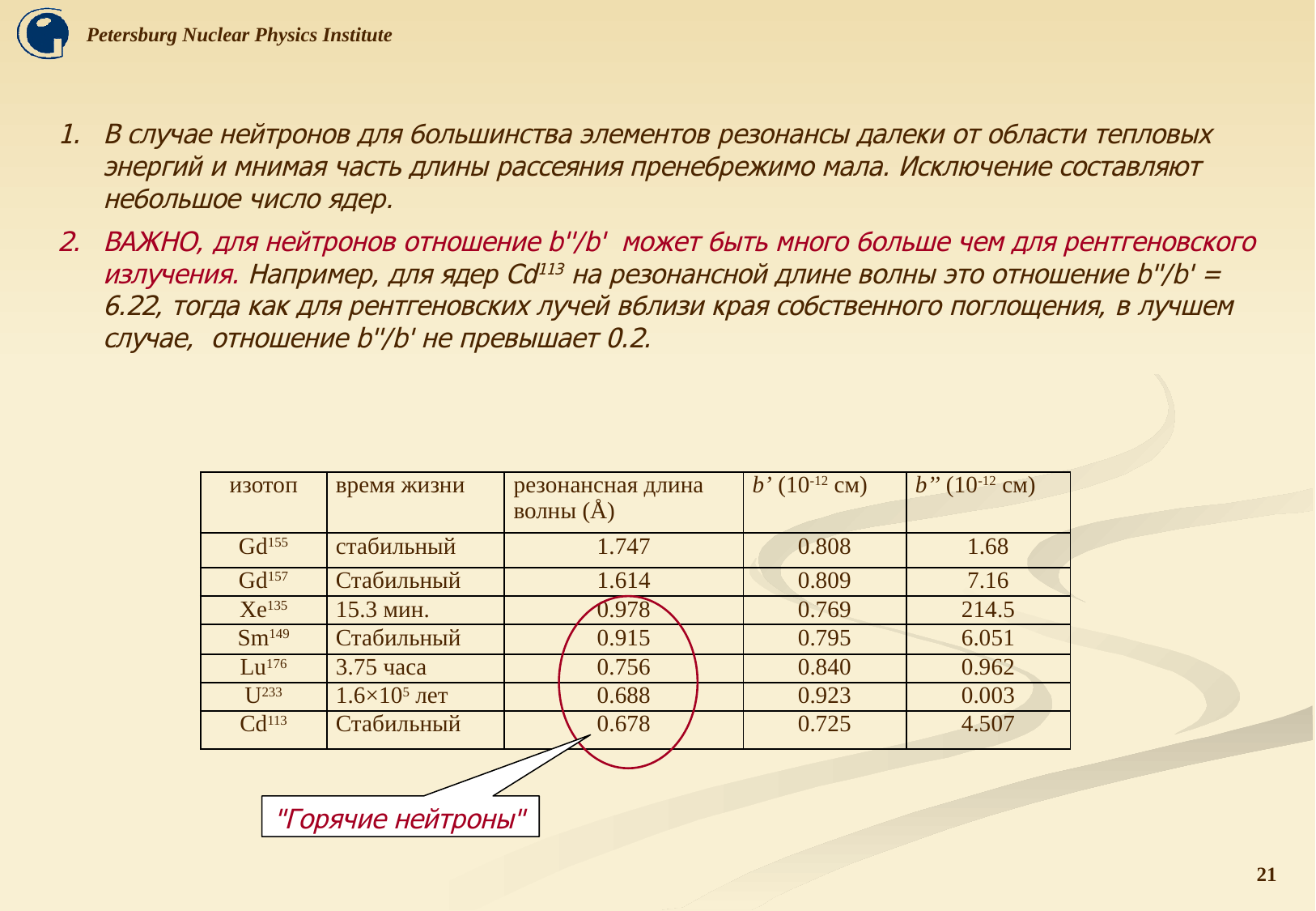

В случае нейтронов для большинства элементов резонансы далеки от области тепловых энергий и мнимая часть длины рассеяния пренебрежимо мала. Исключение составляют небольшое число ядер.
ВАЖНО, для нейтронов отношение b''/b'  может быть много больше чем для рентгеновского излучения. Например, для ядер Cd113 на резонансной длине волны это отношение b''/b' = 6.22, тогда как для рентгеновских лучей вблизи края собственного поглощения, в лучшем случае,  отношение b''/b' не превышает 0.2.
| изотоп | время жизни | резонансная длина волны (Å) | b’ (10-12 см) | b’’ (10-12 см) |
| --- | --- | --- | --- | --- |
| Gd155 | стабильный | 1.747 | 0.808 | 1.68 |
| Gd157 | Стабильный | 1.614 | 0.809 | 7.16 |
| Xe135 | 15.3 мин. | 0.978 | 0.769 | 214.5 |
| Sm149 | Стабильный | 0.915 | 0.795 | 6.051 |
| Lu176 | 3.75 часа | 0.756 | 0.840 | 0.962 |
| U233 | 1.6×105 лет | 0.688 | 0.923 | 0.003 |
| Cd113 | Стабильный | 0.678 | 0.725 | 4.507 |

"Горячие нейтроны"
21